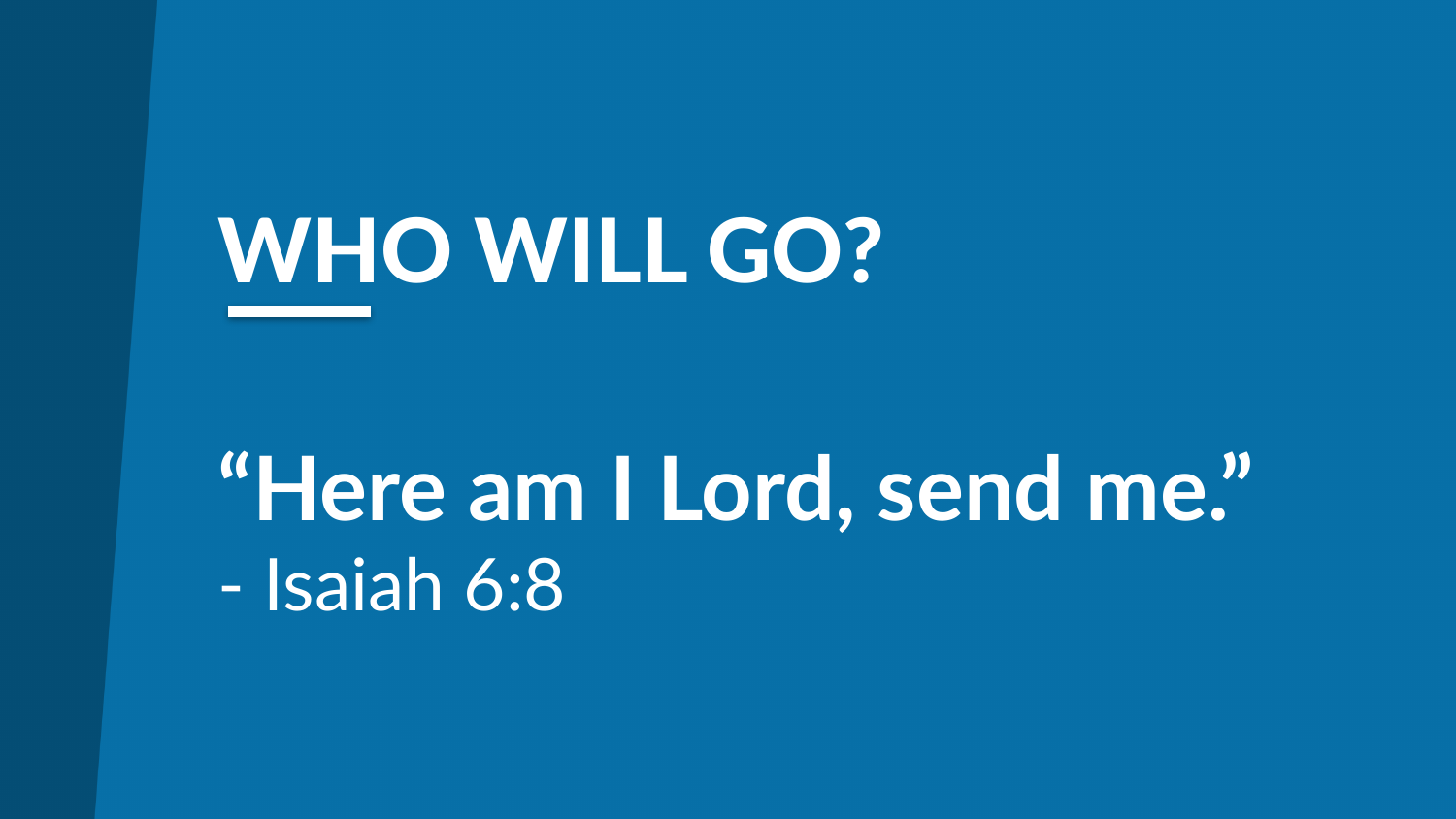

# WHO WILL GO? “Here am I Lord, send me.” - Isaiah 6:8